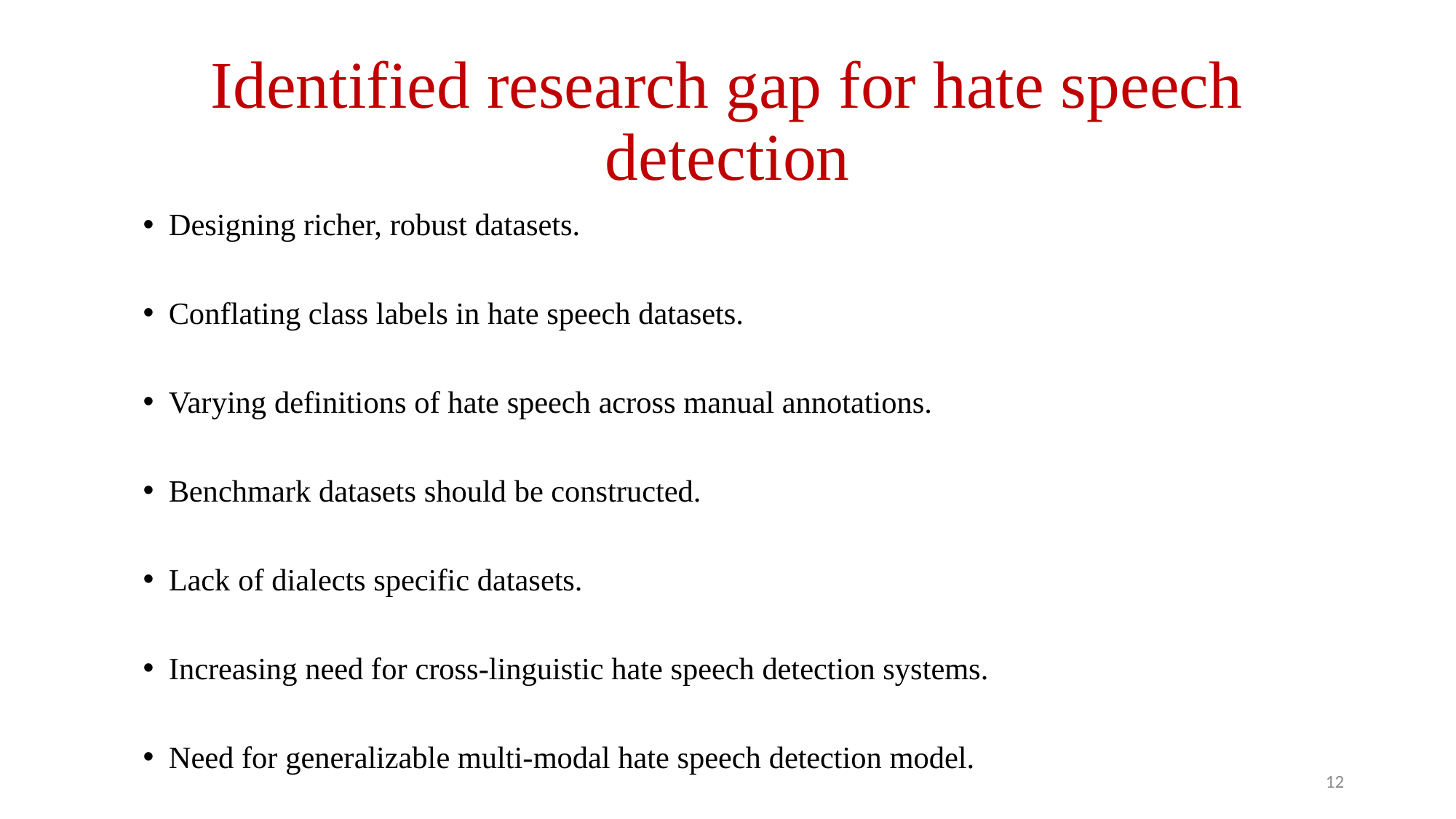

# Identified research gap for hate speech detection
Designing richer, robust datasets.

Conflating class labels in hate speech datasets.

Varying definitions of hate speech across manual annotations.

Benchmark datasets should be constructed.

Lack of dialects specific datasets.

Increasing need for cross-linguistic hate speech detection systems.

Need for generalizable multi-modal hate speech detection model.
12